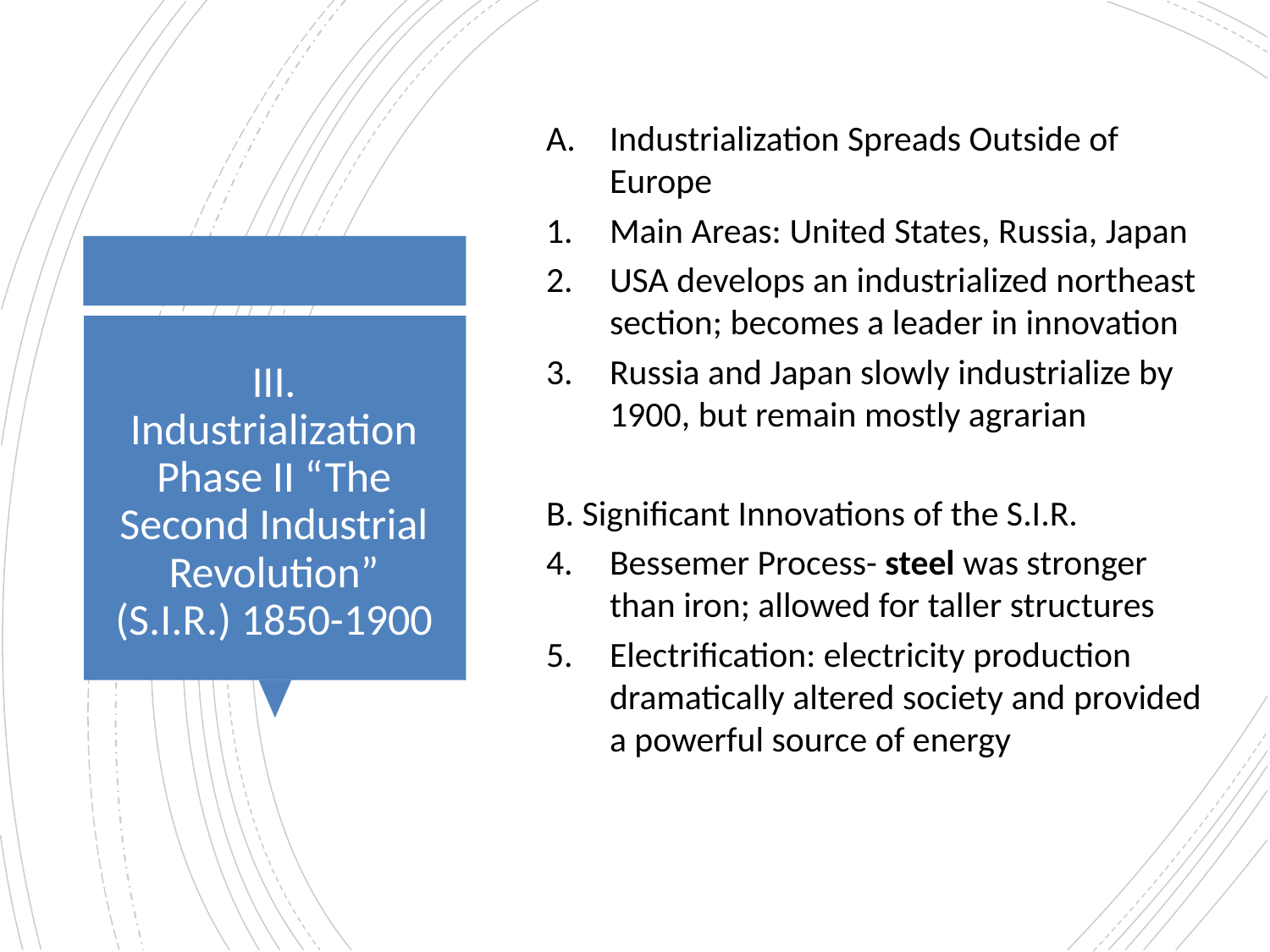

Industrialization Spreads Outside of Europe
Main Areas: United States, Russia, Japan
USA develops an industrialized northeast section; becomes a leader in innovation
Russia and Japan slowly industrialize by 1900, but remain mostly agrarian

B. Significant Innovations of the S.I.R.
Bessemer Process- steel was stronger than iron; allowed for taller structures
Electrification: electricity production dramatically altered society and provided a powerful source of energy

# III. Industrialization Phase II “The Second Industrial Revolution” (S.I.R.) 1850-1900